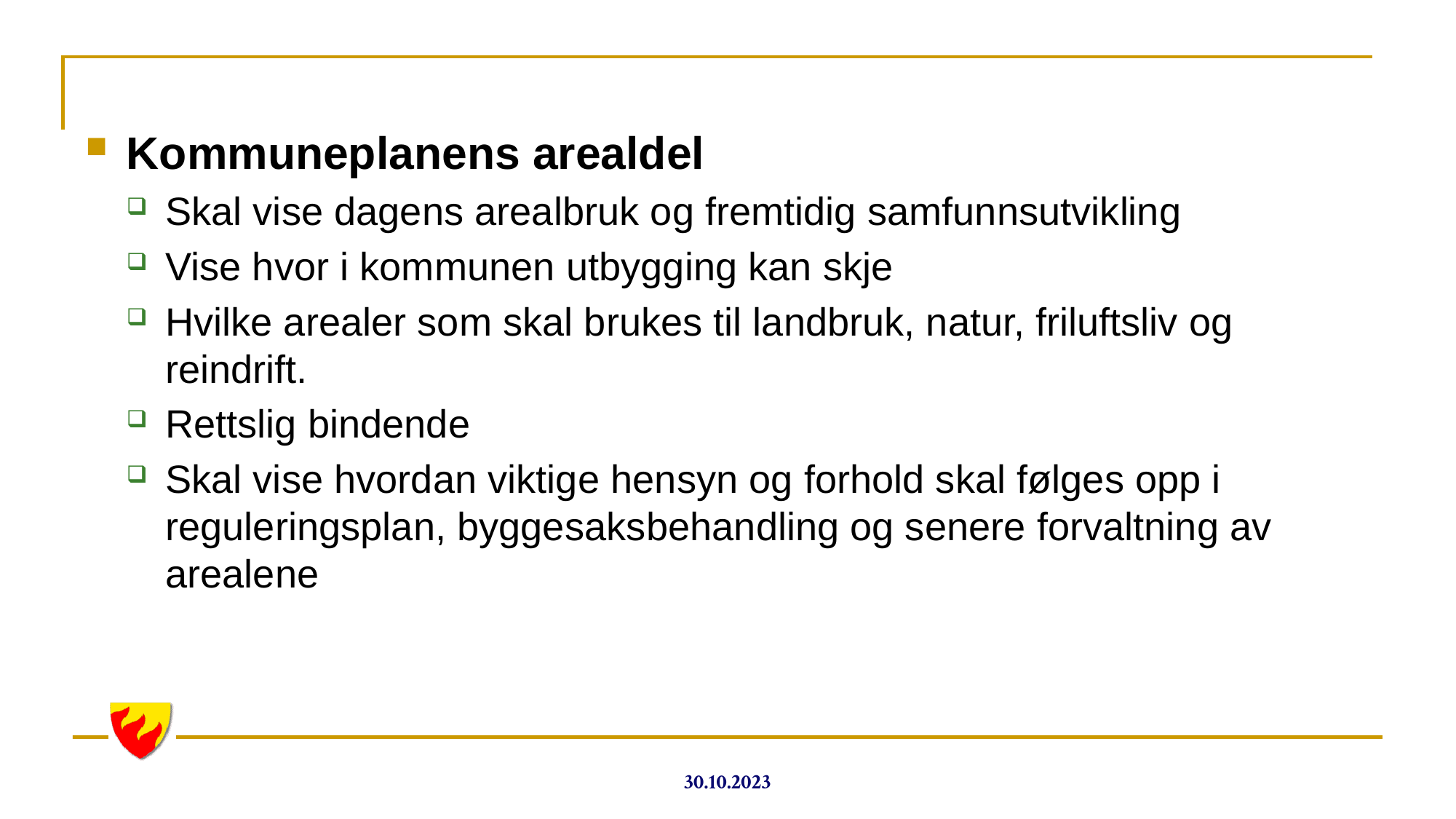

Kommuneplanens arealdel
Skal vise dagens arealbruk og fremtidig samfunnsutvikling
Vise hvor i kommunen utbygging kan skje
Hvilke arealer som skal brukes til landbruk, natur, friluftsliv og reindrift.
Rettslig bindende
Skal vise hvordan viktige hensyn og forhold skal følges opp i reguleringsplan, byggesaksbehandling og senere forvaltning av arealene
30.10.2023